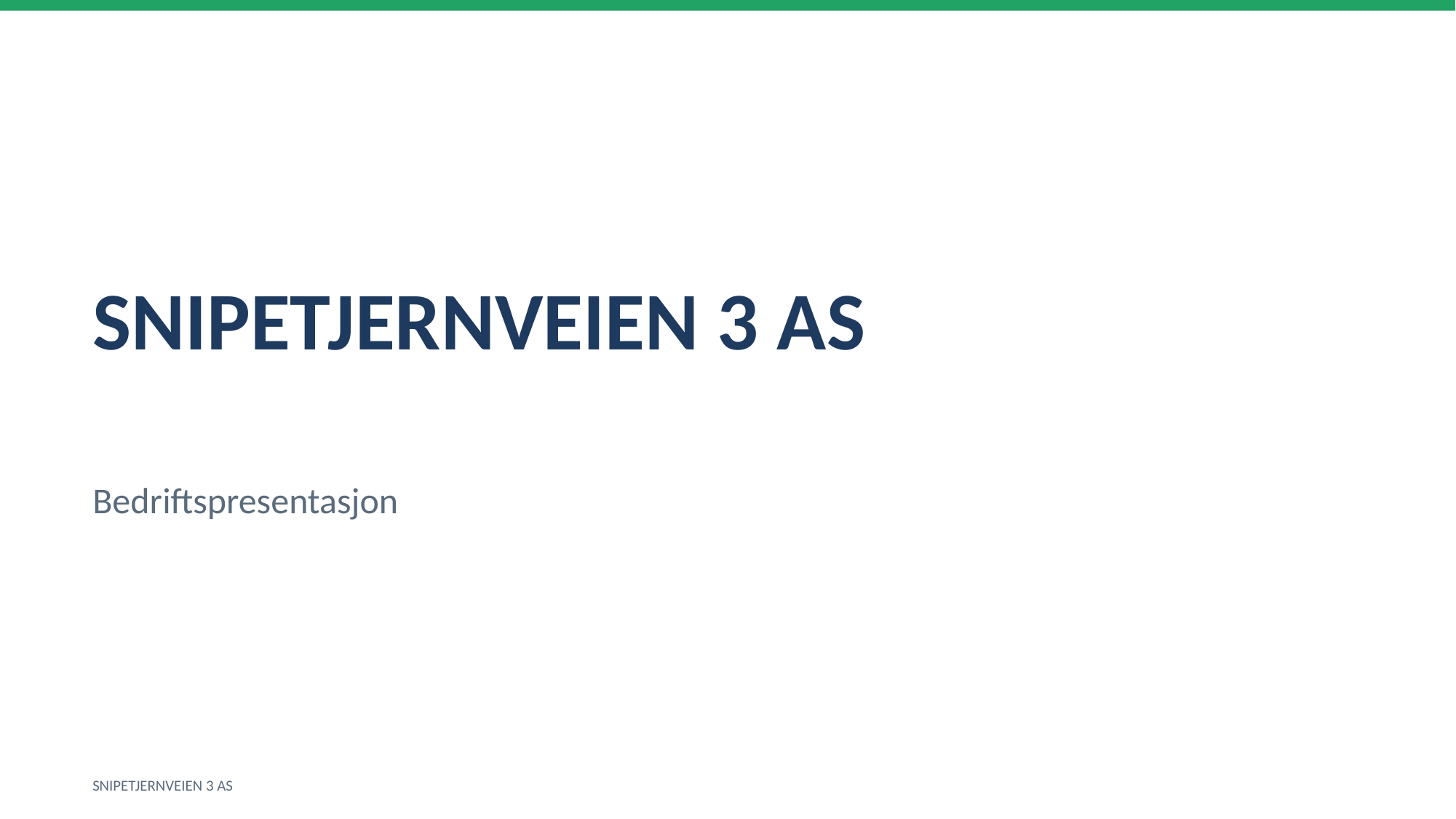

SNIPETJERNVEIEN 3 AS
Bedriftspresentasjon
SNIPETJERNVEIEN 3 AS